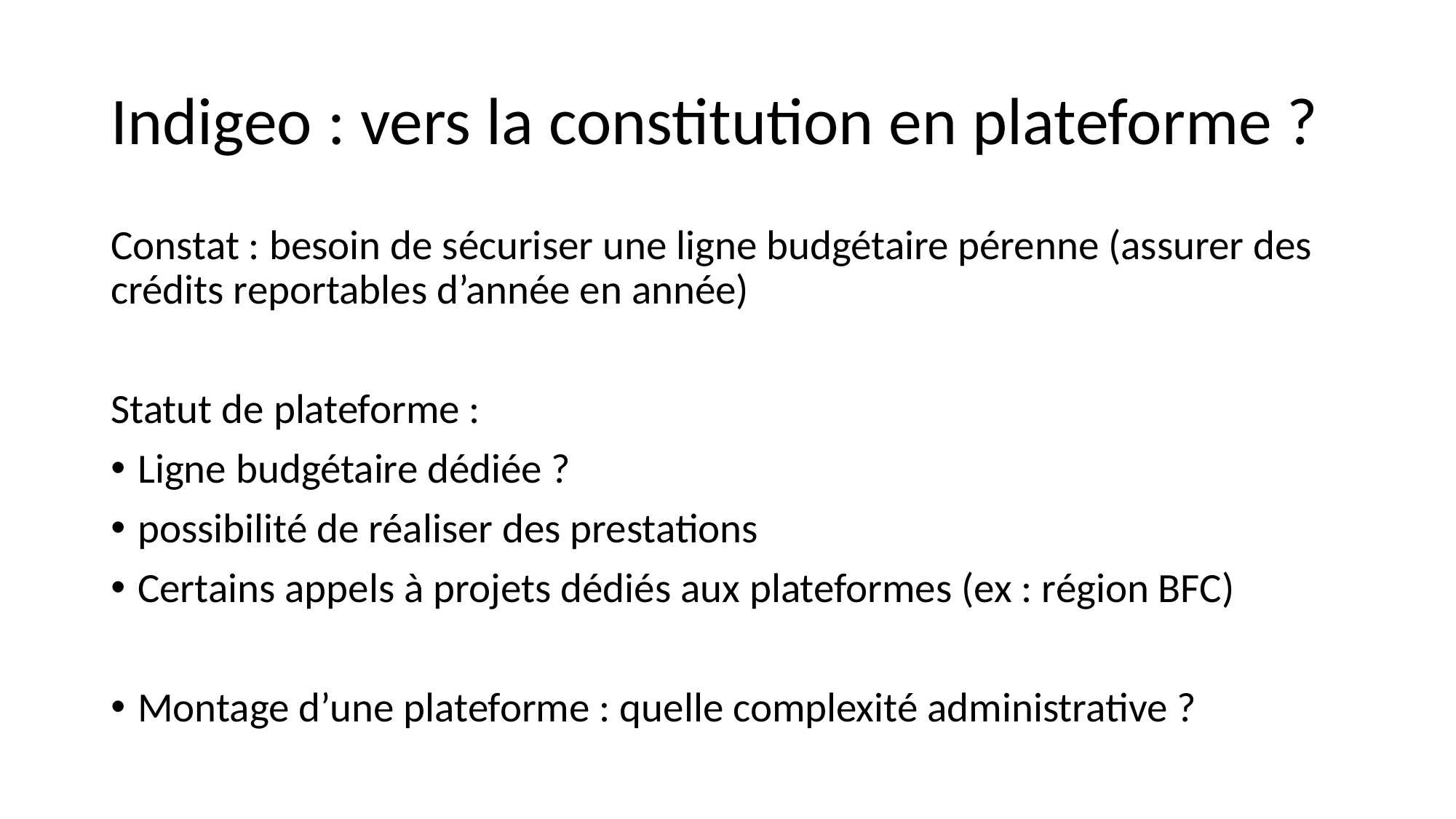

# Indigeo : vers la constitution en plateforme ?
Constat : besoin de sécuriser une ligne budgétaire pérenne (assurer des crédits reportables d’année en année)

Statut de plateforme :
Ligne budgétaire dédiée ?
possibilité de réaliser des prestations
Certains appels à projets dédiés aux plateformes (ex : région BFC)

Montage d’une plateforme : quelle complexité administrative ?